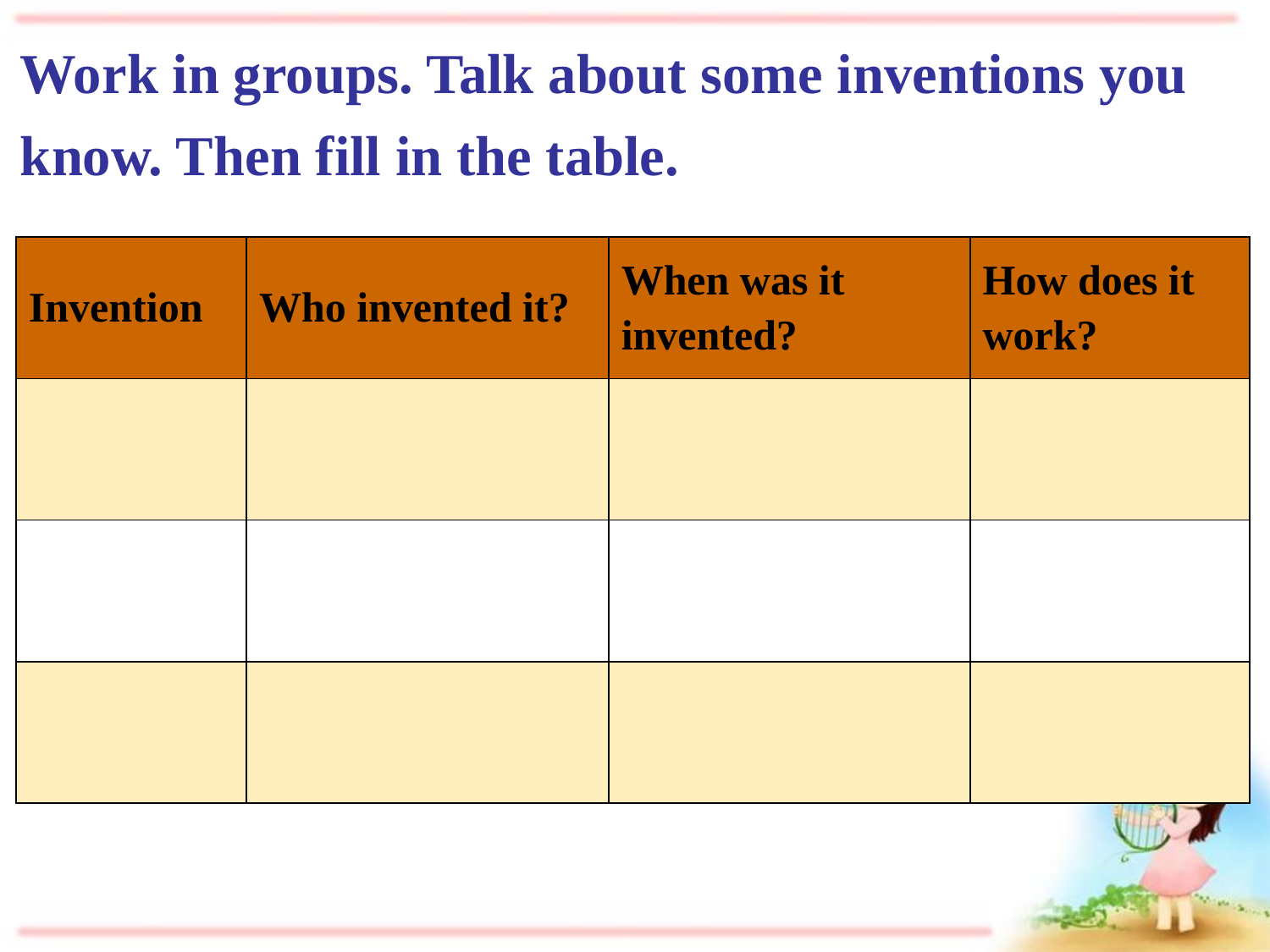

Work in groups. Talk about some inventions you
know. Then fill in the table.
| Invention | Who invented it? | When was it invented? | How does it work? |
| --- | --- | --- | --- |
|  |  |  |  |
|  |  |  |  |
|  |  |  |  |